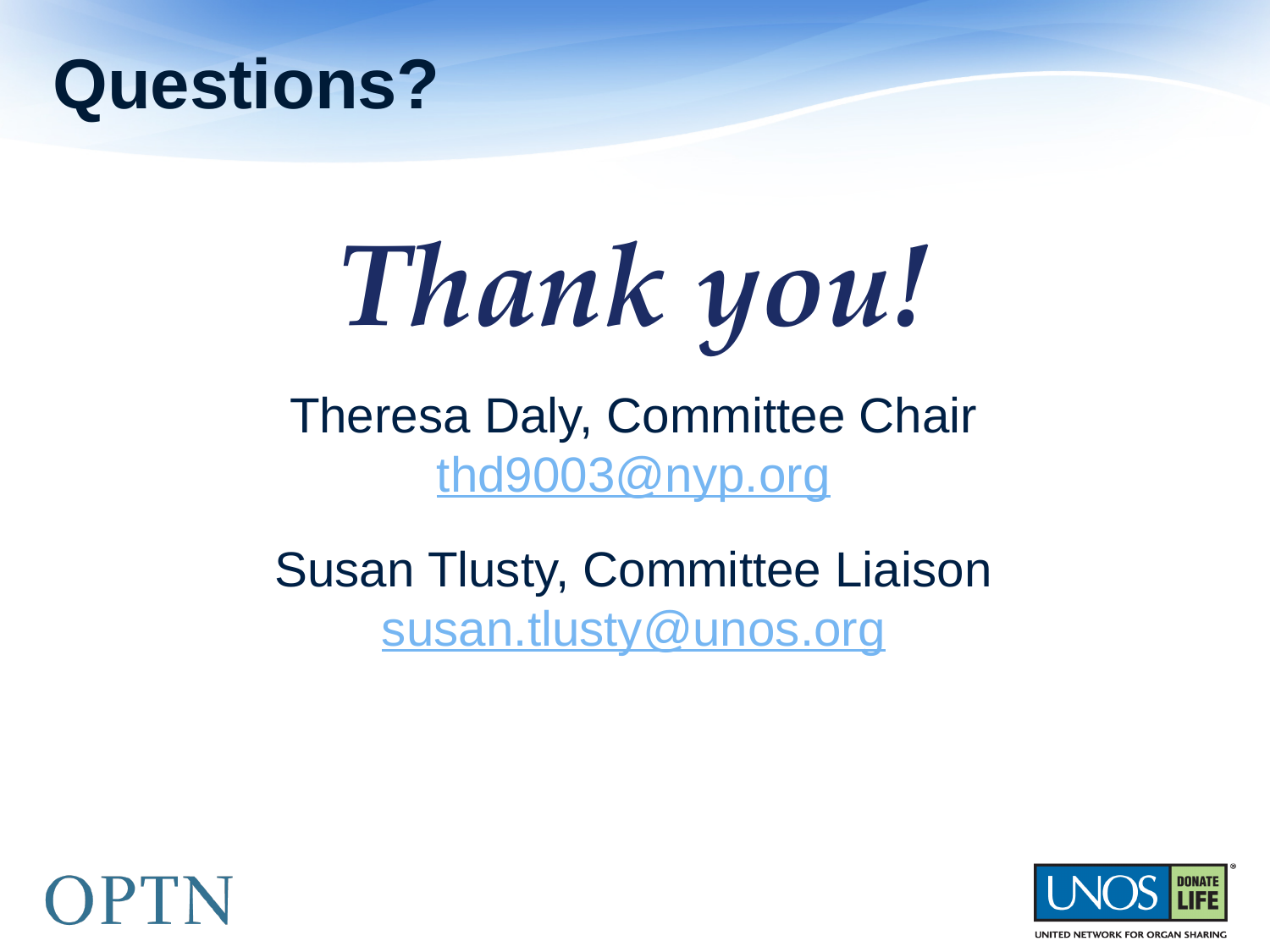

# Questions?

Thank you!
Theresa Daly, Committee Chair
thd9003@nyp.org
Susan Tlusty, Committee Liaison
susan.tlusty@unos.org